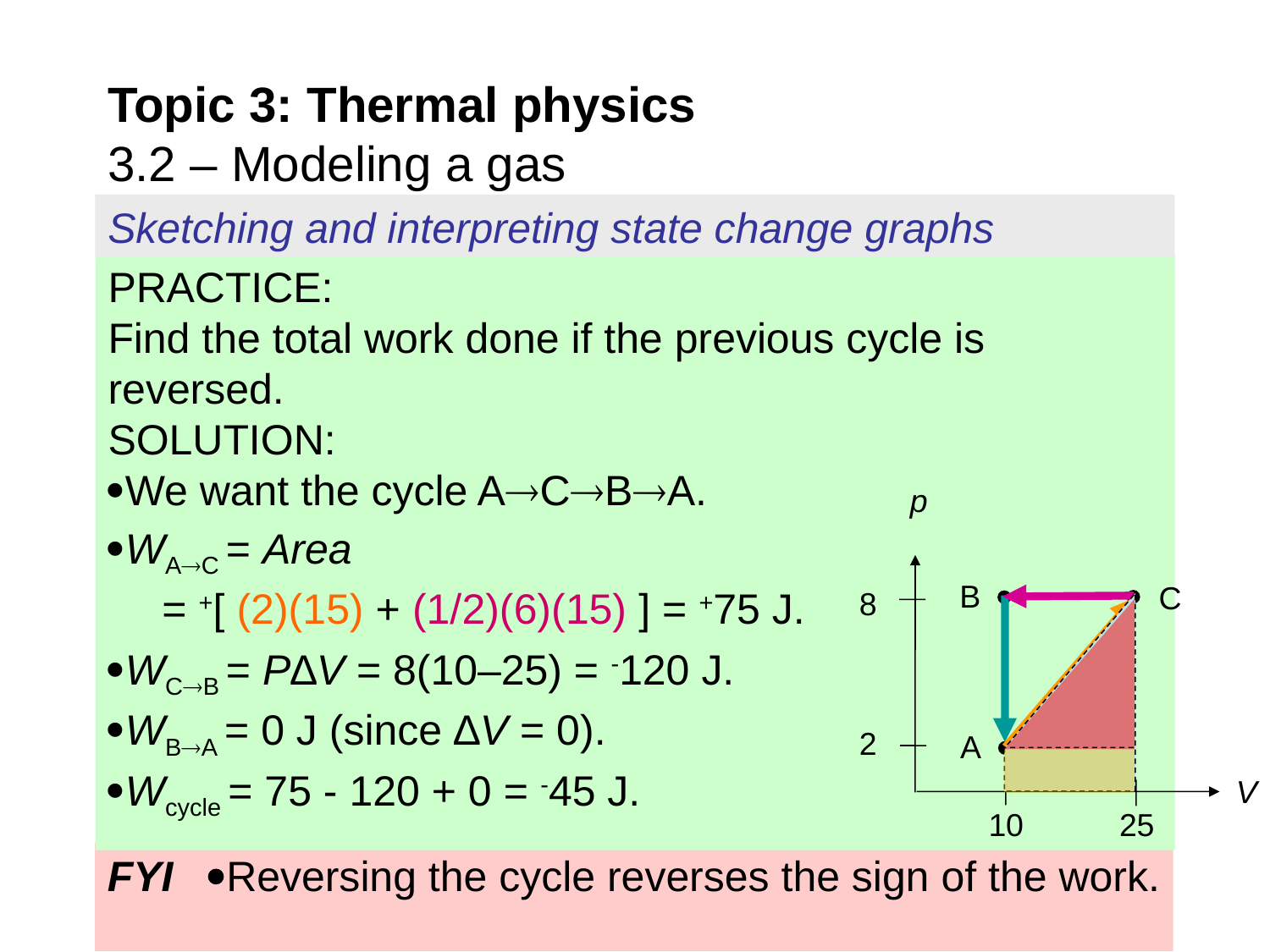

Topic 3: Thermal physics
3.2 – Modeling a gas
Sketching and interpreting state change graphs
PRACTICE:
Find the total work done if the previous cycle is reversed.
SOLUTION:
•We want the cycle A→C→B→A.
•WA→C = Area
     = +[ (2)(15) + (1/2)(6)(15) ] = +75 J.
•WC→B = P∆V = 8(10–25) = -120 J.
•WB→A = 0 J (since ∆V = 0).
•Wcycle = 75 - 120 + 0 = -45 J.
p

B
C
8

2
A

V

10
25

FYI   •Reversing the cycle reverses the sign of the work.